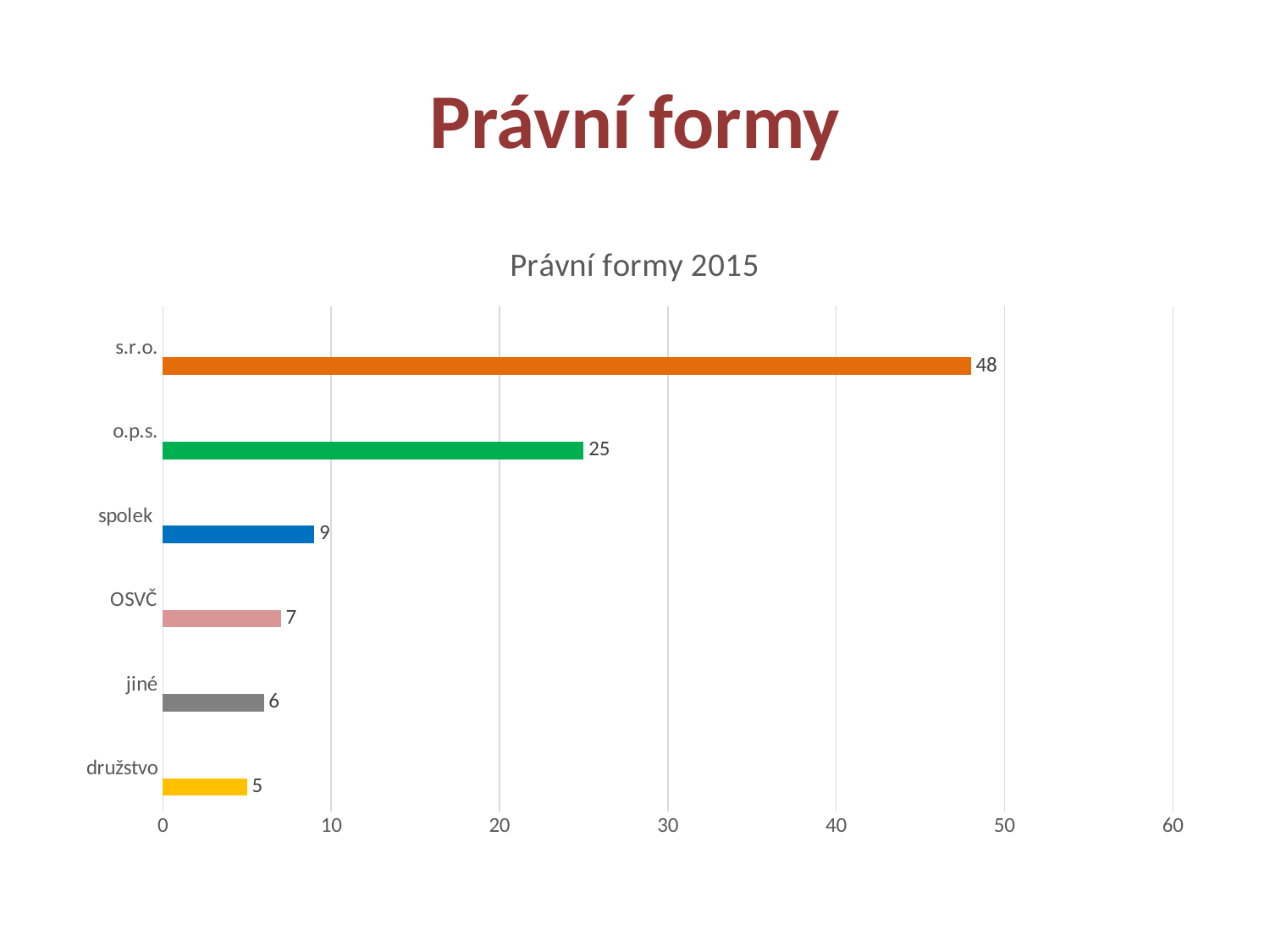

# Právní formy

### Chart: Právní formy 2015

| Category | % | Sloupec1 | Sloupec2 |
|---|---|---|---|
| družstvo | 5.0 | None | None |
| jiné | 6.0 | None | None |
| OSVČ | 7.0 | None | None |
| spolek  | 9.0 | None | None |
| o.p.s. | 25.0 | None | None |
| s.r.o. | 48.0 | None | None |